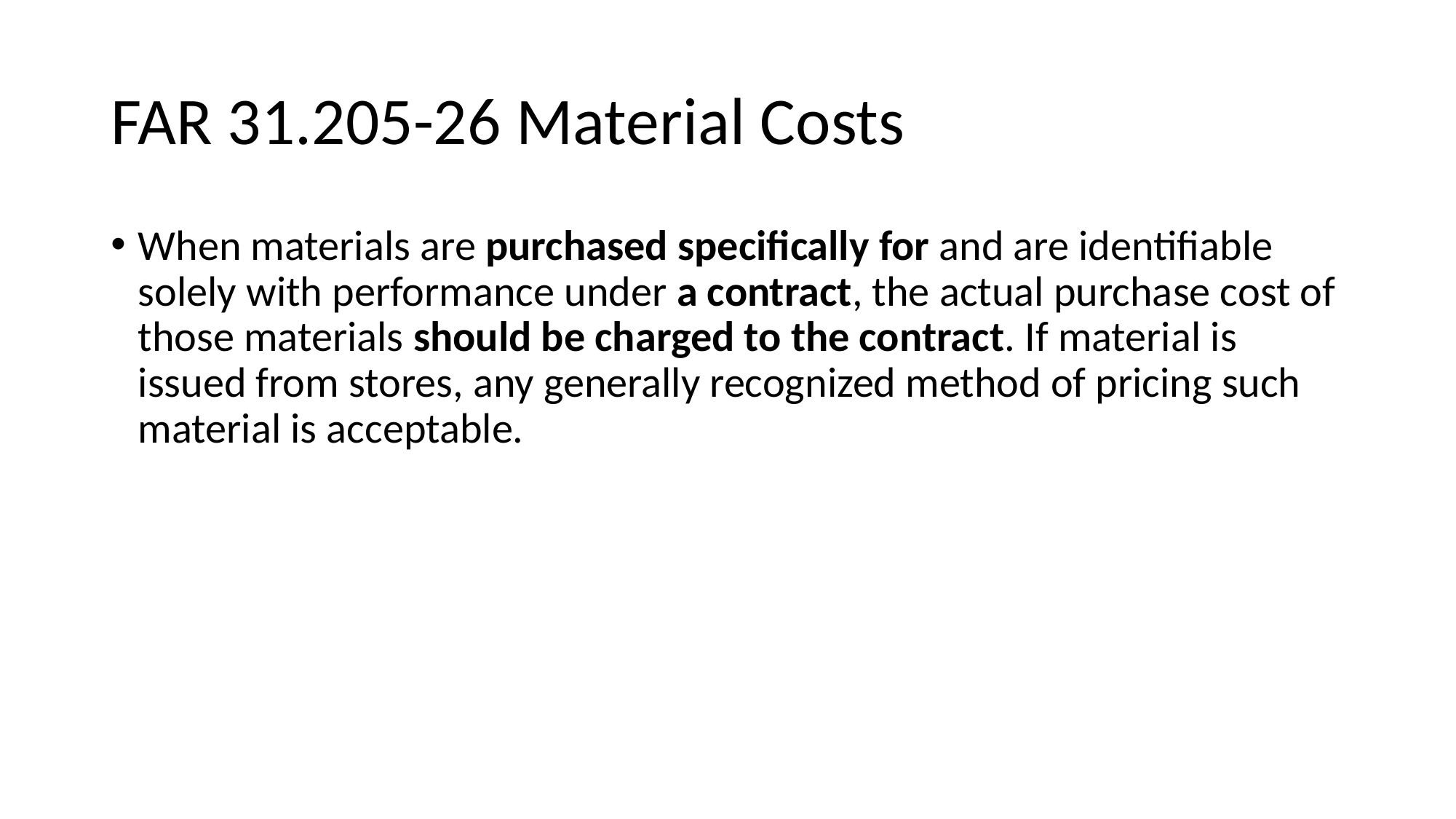

# FAR 31.205-26 Material Costs
When materials are purchased specifically for and are identifiable solely with performance under a contract, the actual purchase cost of those materials should be charged to the contract. If material is issued from stores, any generally recognized method of pricing such material is acceptable.